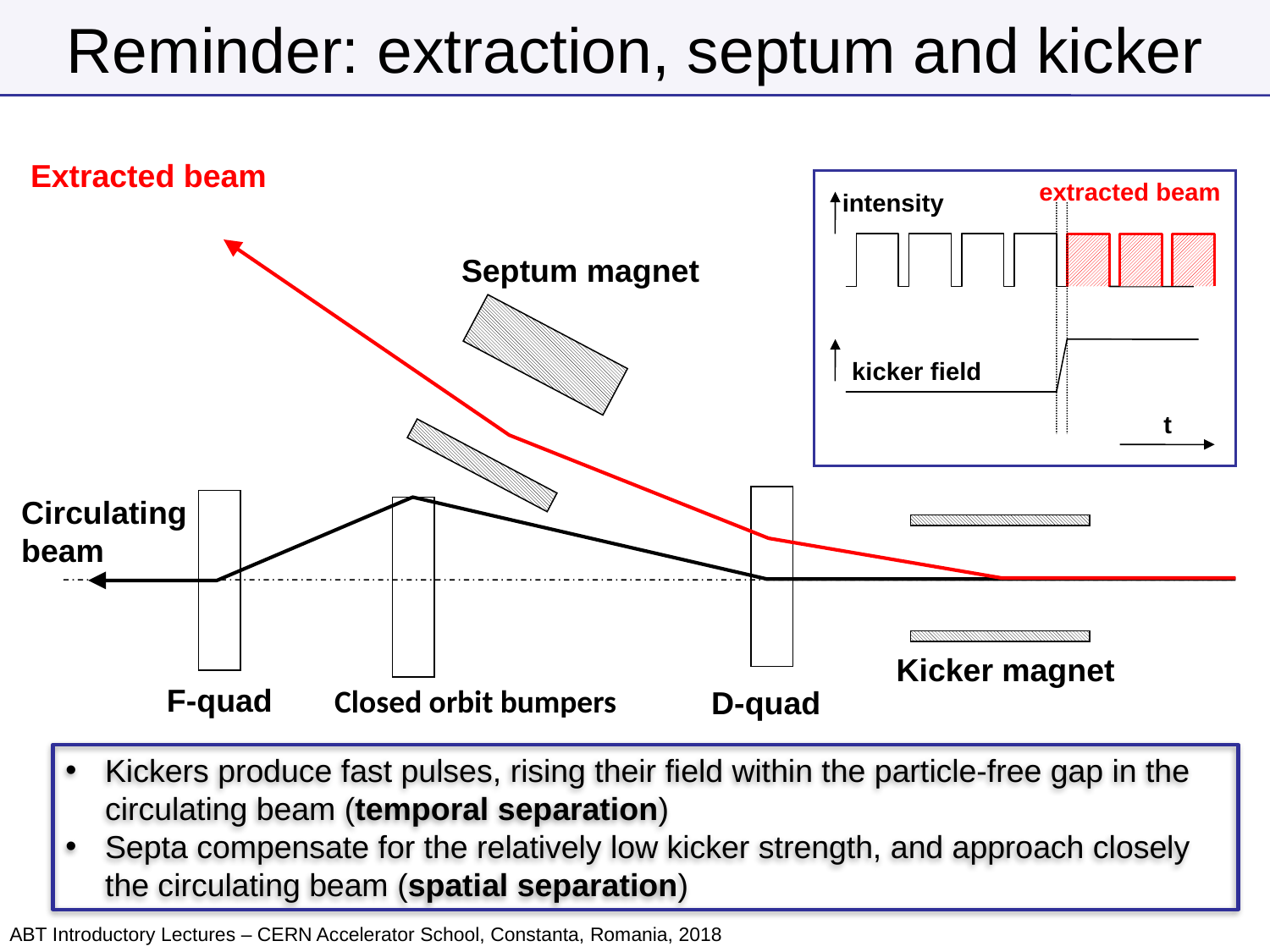

# Reminder: extraction, septum and kicker
Extracted beam
extracted beam

intensity

Septum magnet

kicker field
t

Circulating
beam

Kicker magnet
F-quad
Closed orbit bumpers
D-quad
Kickers produce fast pulses, rising their field within the particle-free gap in the circulating beam (temporal separation)
Septa compensate for the relatively low kicker strength, and approach closely the circulating beam (spatial separation)
ABT Introductory Lectures – CERN Accelerator School, Constanta, Romania, 2018